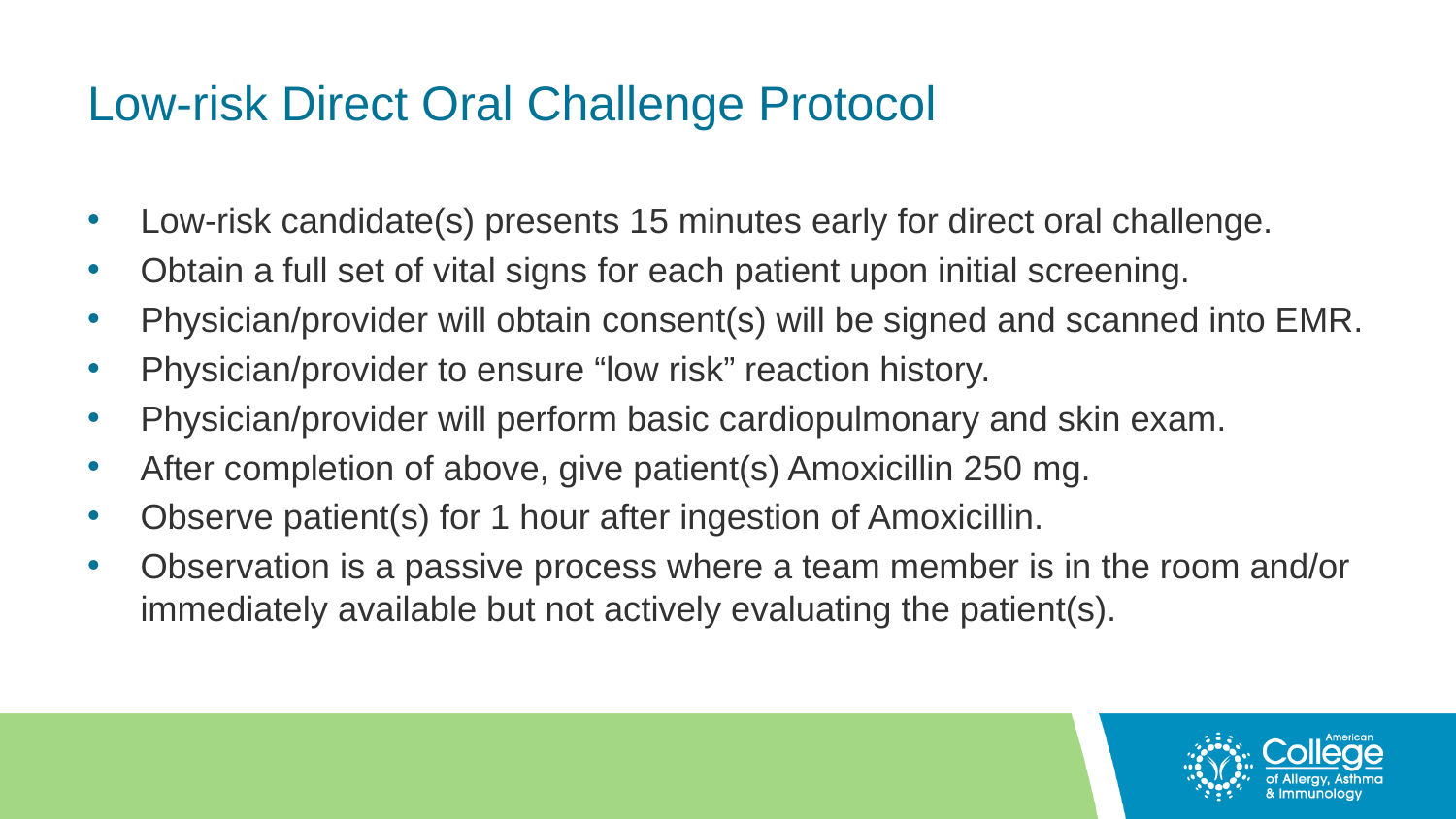

# Low-risk Direct Oral Challenge Protocol
Low-risk candidate(s) presents 15 minutes early for direct oral challenge.
Obtain a full set of vital signs for each patient upon initial screening.
Physician/provider will obtain consent(s) will be signed and scanned into EMR.
Physician/provider to ensure “low risk” reaction history.
Physician/provider will perform basic cardiopulmonary and skin exam.
After completion of above, give patient(s) Amoxicillin 250 mg.
Observe patient(s) for 1 hour after ingestion of Amoxicillin.
Observation is a passive process where a team member is in the room and/or immediately available but not actively evaluating the patient(s).